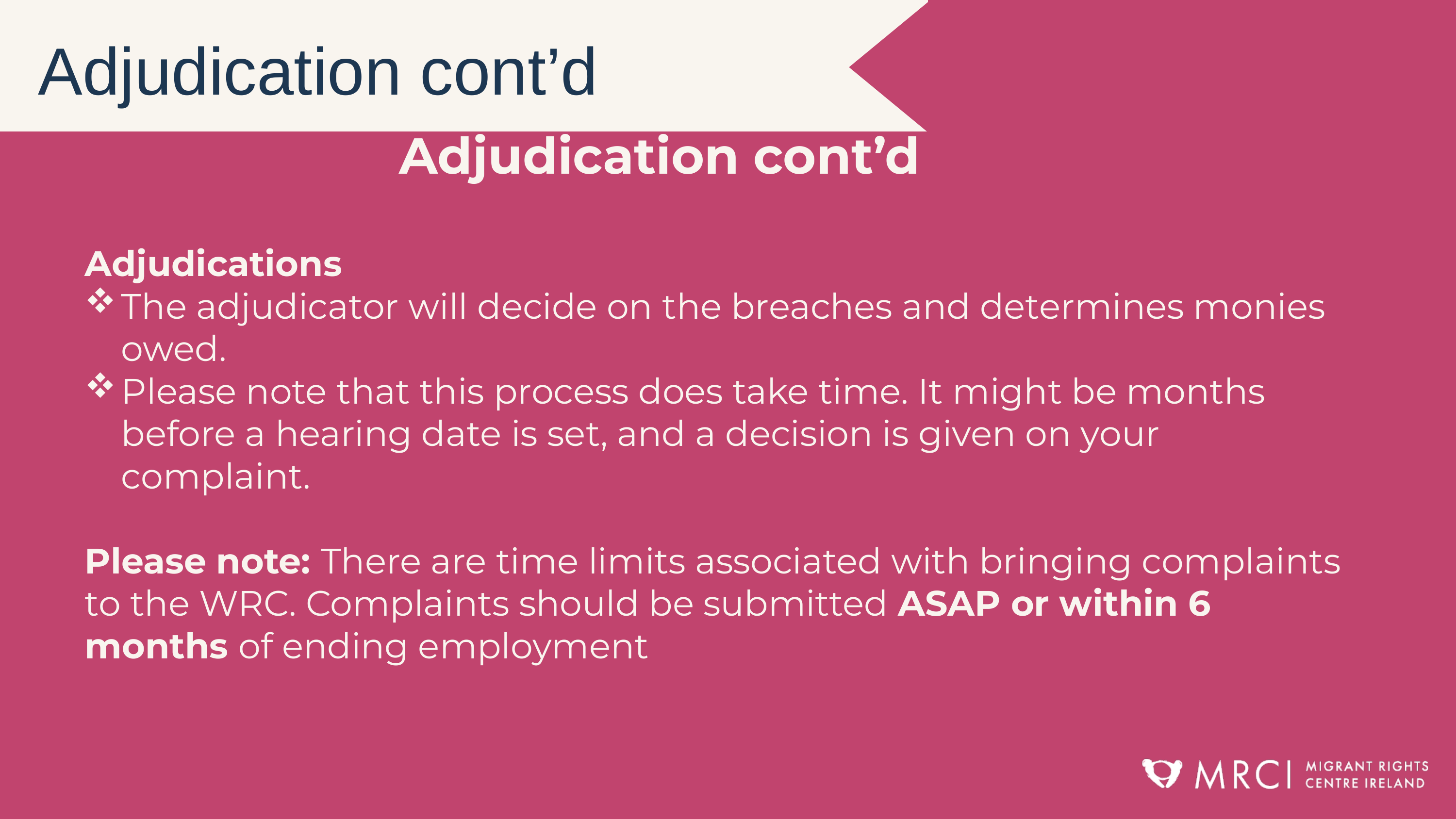

Adjudication cont’d

Adjudication cont’d
Adjudications
The adjudicator will decide on the breaches and determines monies owed.
Please note that this process does take time. It might be months before a hearing date is set, and a decision is given on your complaint.

Please note: There are time limits associated with bringing complaints to the WRC. Complaints should be submitted ASAP or within 6 months of ending employment